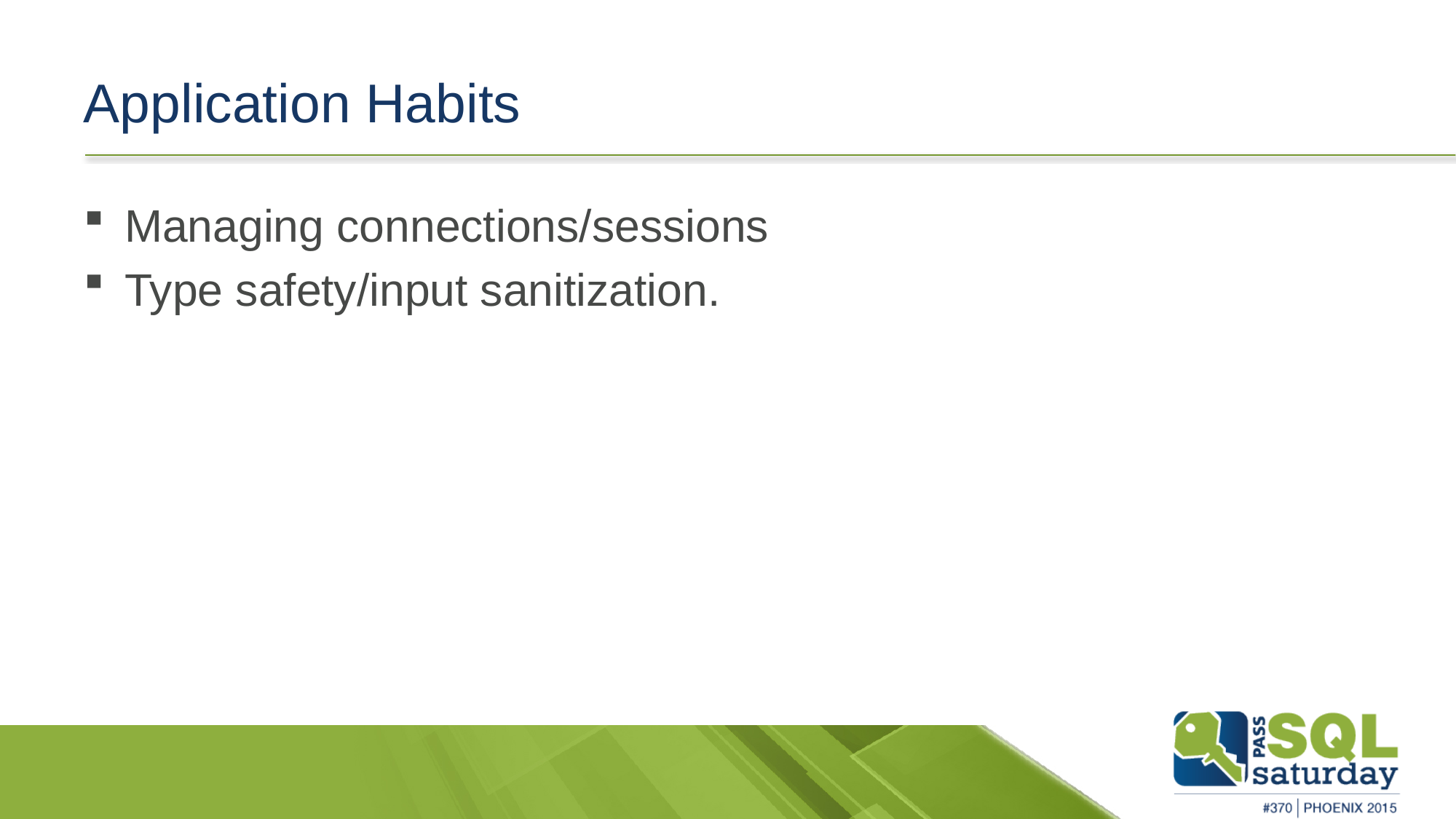

# Application Habits
Managing connections/sessions
Type safety/input sanitization.